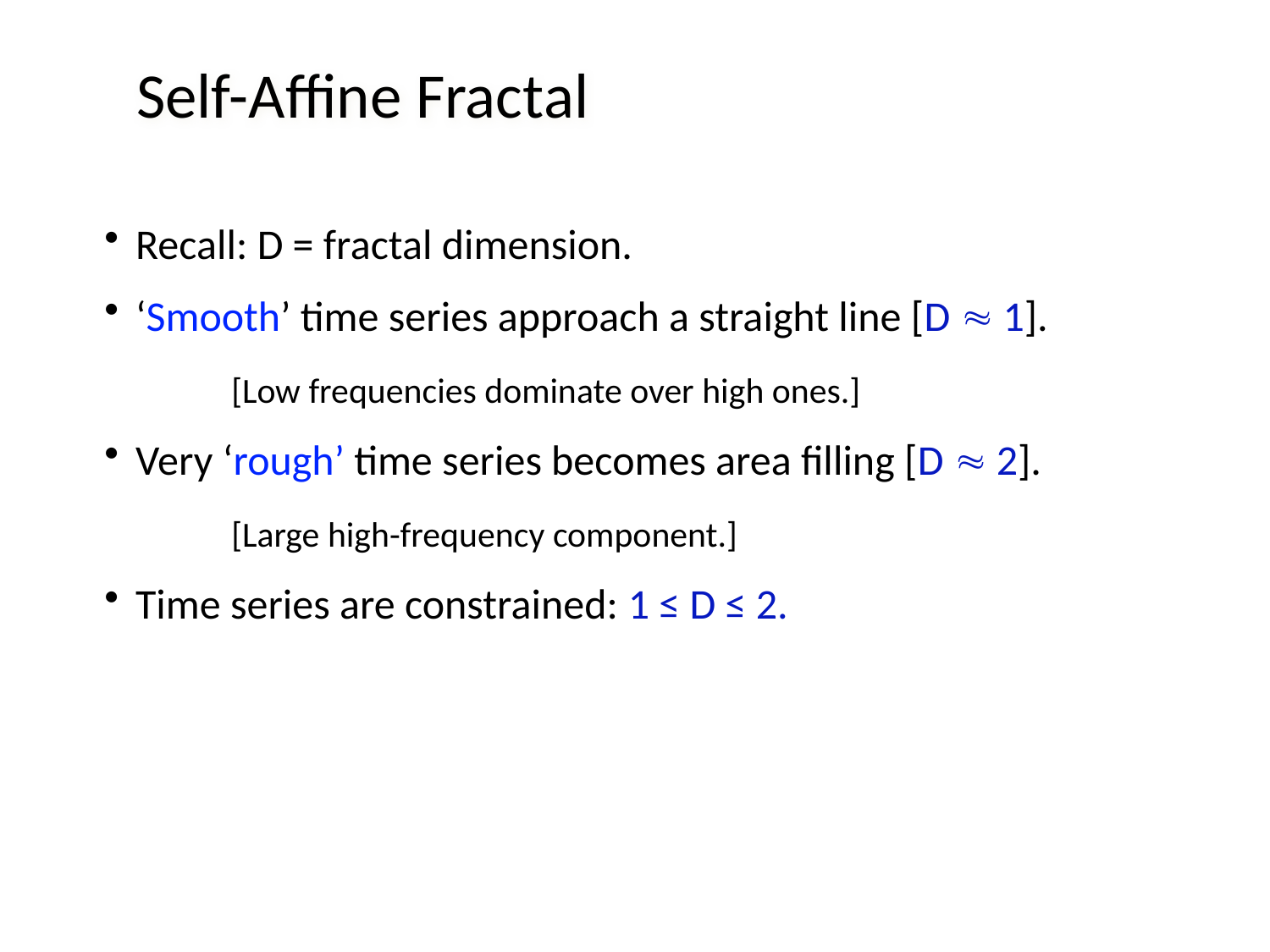

# Self-Affine Fractal
Recall: D = fractal dimension.
‘Smooth’ time series approach a straight line [D ≈ 1].
	[Low frequencies dominate over high ones.]
Very ‘rough’ time series becomes area filling [D ≈ 2].
	[Large high-frequency component.]
Time series are constrained: 1 ≤ D ≤ 2.